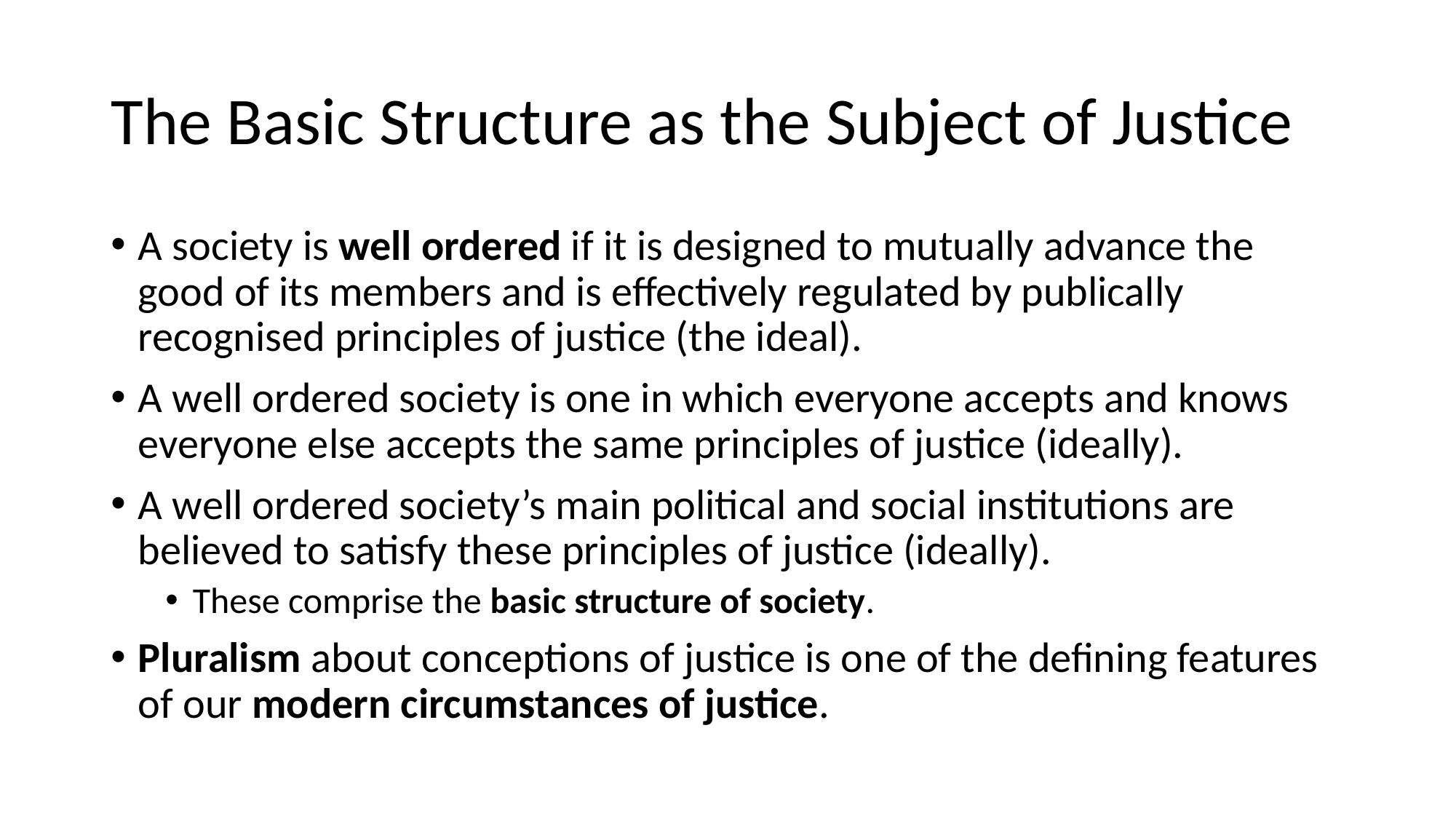

# The Basic Structure as the Subject of Justice
A society is well ordered if it is designed to mutually advance the good of its members and is effectively regulated by publically recognised principles of justice (the ideal).
A well ordered society is one in which everyone accepts and knows everyone else accepts the same principles of justice (ideally).
A well ordered society’s main political and social institutions are believed to satisfy these principles of justice (ideally).
These comprise the basic structure of society.
Pluralism about conceptions of justice is one of the defining features of our modern circumstances of justice.